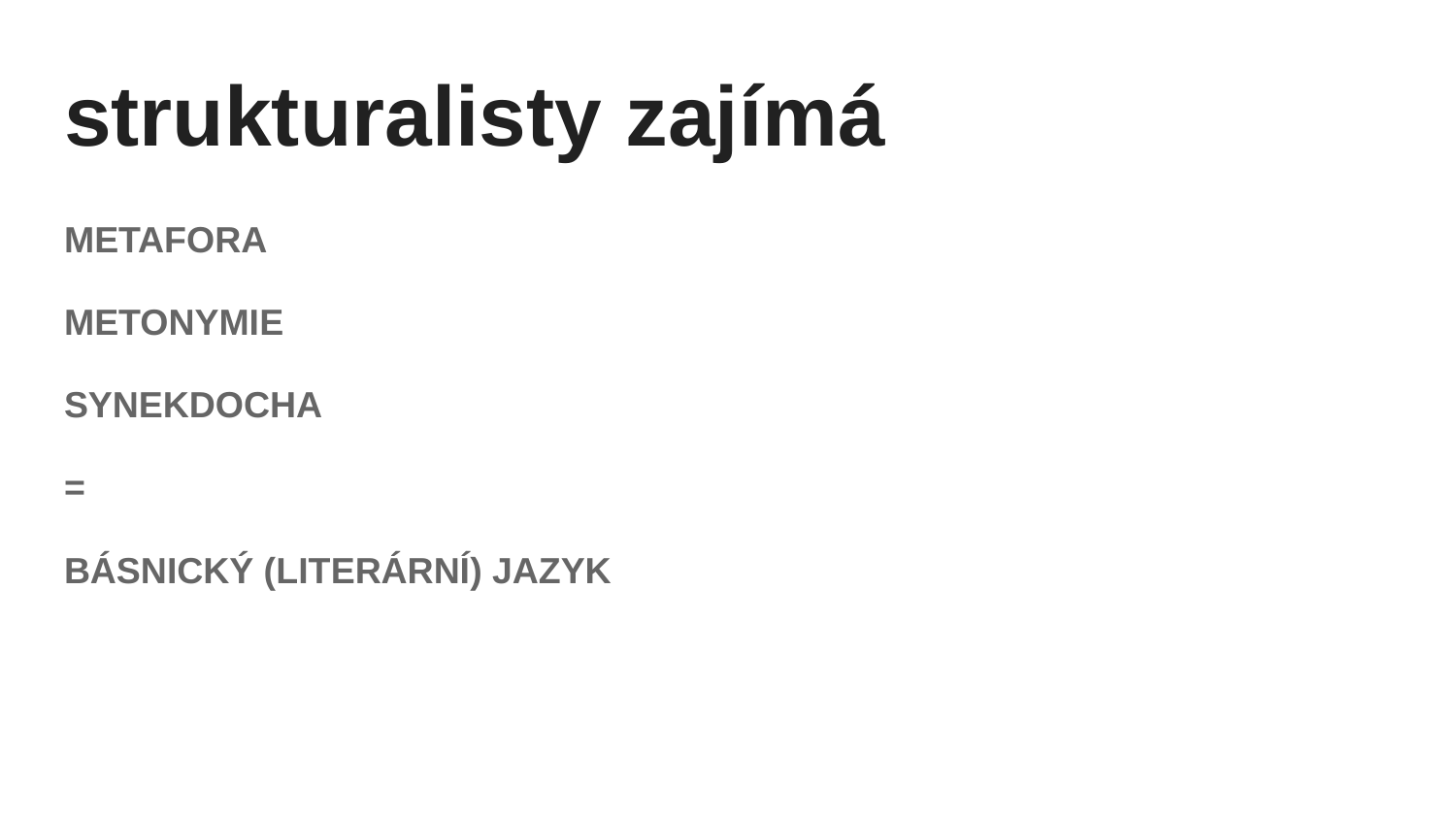

# strukturalisty zajímá
METAFORA
METONYMIE
SYNEKDOCHA
=
BÁSNICKÝ (LITERÁRNÍ) JAZYK